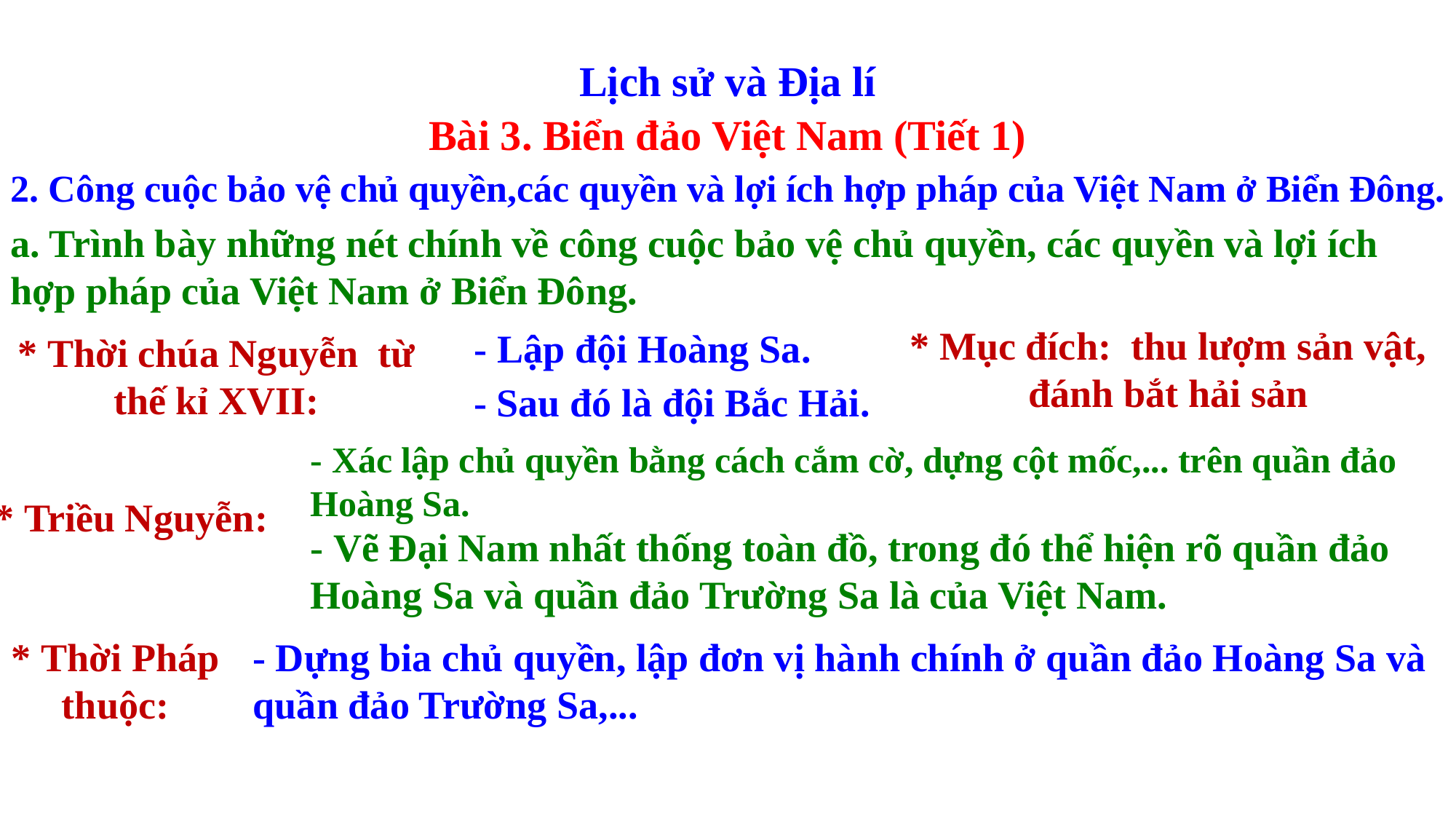

Lịch sử và Địa lí
Bài 3. Biển đảo Việt Nam (Tiết 1)
2. Công cuộc bảo vệ chủ quyền,các quyền và lợi ích hợp pháp của Việt Nam ở Biển Đông.
a. Trình bày những nét chính về công cuộc bảo vệ chủ quyền, các quyền và lợi ích hợp pháp của Việt Nam ở Biển Đông.
* Mục đích:  thu lượm sản vật, đánh bắt hải sản
- Lập đội Hoàng Sa.
* Thời chúa Nguyễn  từ thế kỉ XVII:
- Sau đó là đội Bắc Hải.
- Xác lập chủ quyền bằng cách cắm cờ, dựng cột mốc,... trên quần đảo Hoàng Sa.
* Triều Nguyễn:
- Vẽ Đại Nam nhất thống toàn đồ, trong đó thể hiện rõ quần đảo Hoàng Sa và quần đảo Trường Sa là của Việt Nam.
* Thời Pháp thuộc:
- Dựng bia chủ quyền, lập đơn vị hành chính ở quần đảo Hoàng Sa và quần đảo Trường Sa,...